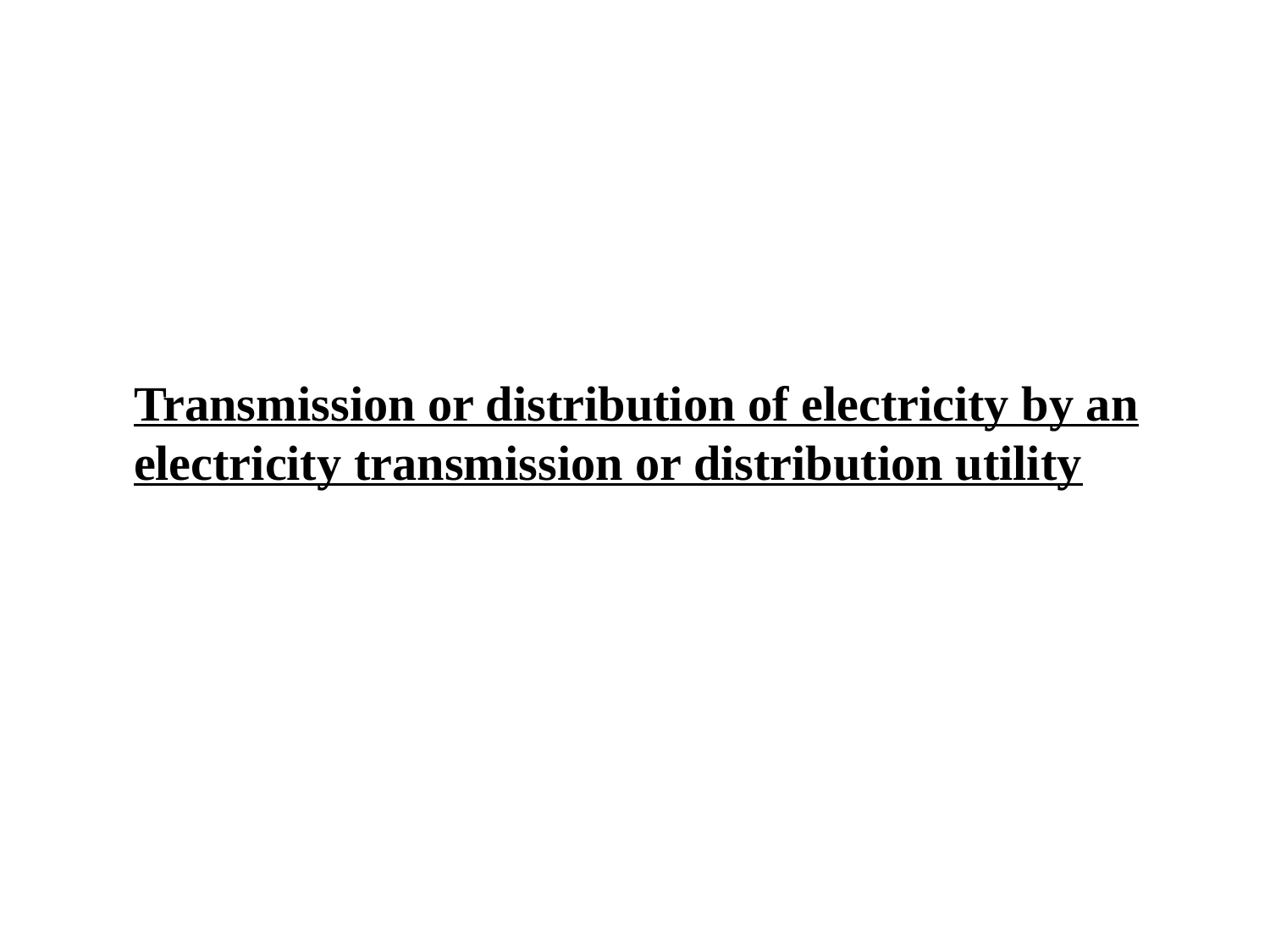

Transmission or distribution of electricity by an electricity transmission or distribution utility